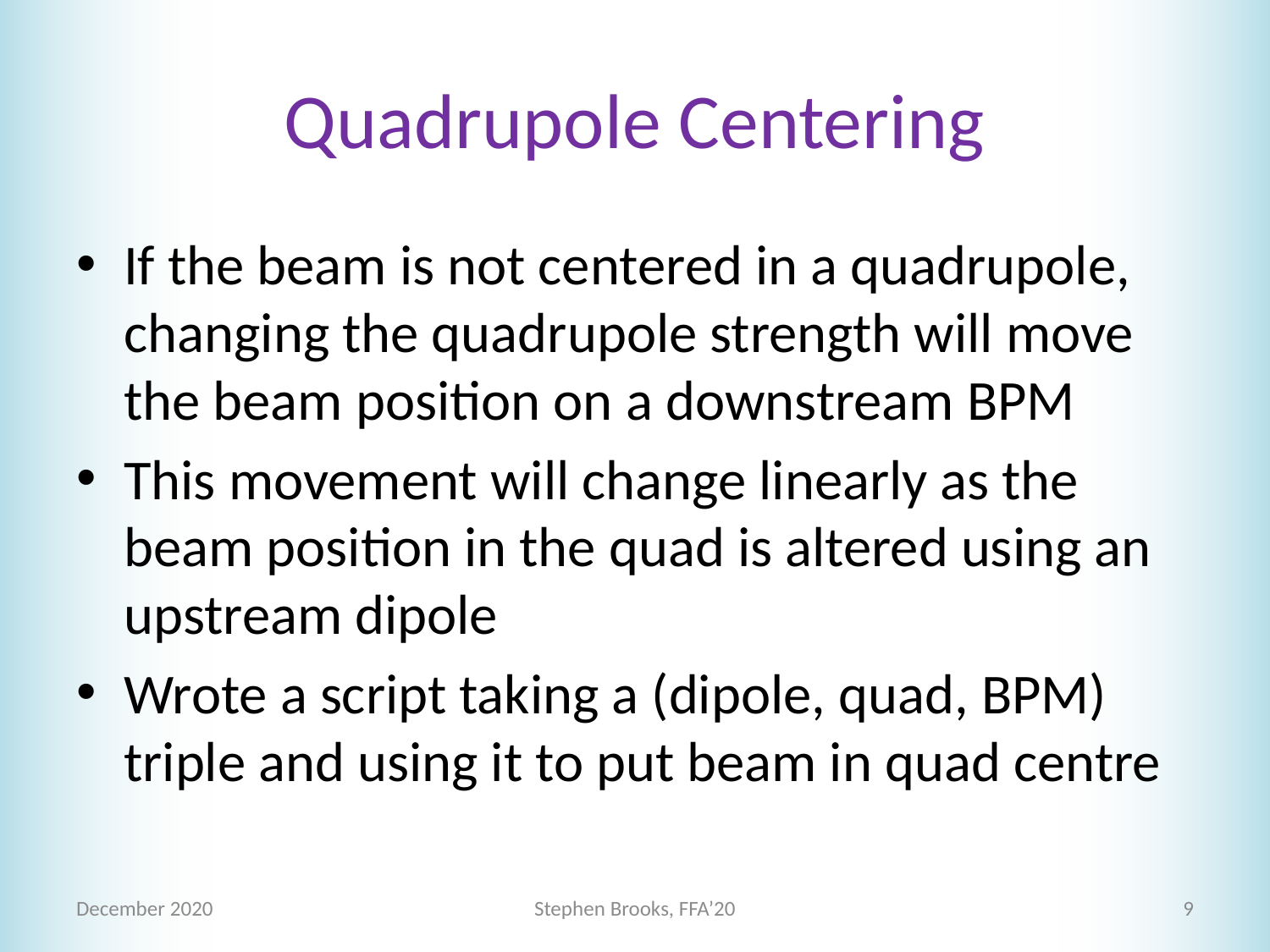

# Quadrupole Centering
If the beam is not centered in a quadrupole, changing the quadrupole strength will move the beam position on a downstream BPM
This movement will change linearly as the beam position in the quad is altered using an upstream dipole
Wrote a script taking a (dipole, quad, BPM) triple and using it to put beam in quad centre
December 2020
Stephen Brooks, FFA’20
9